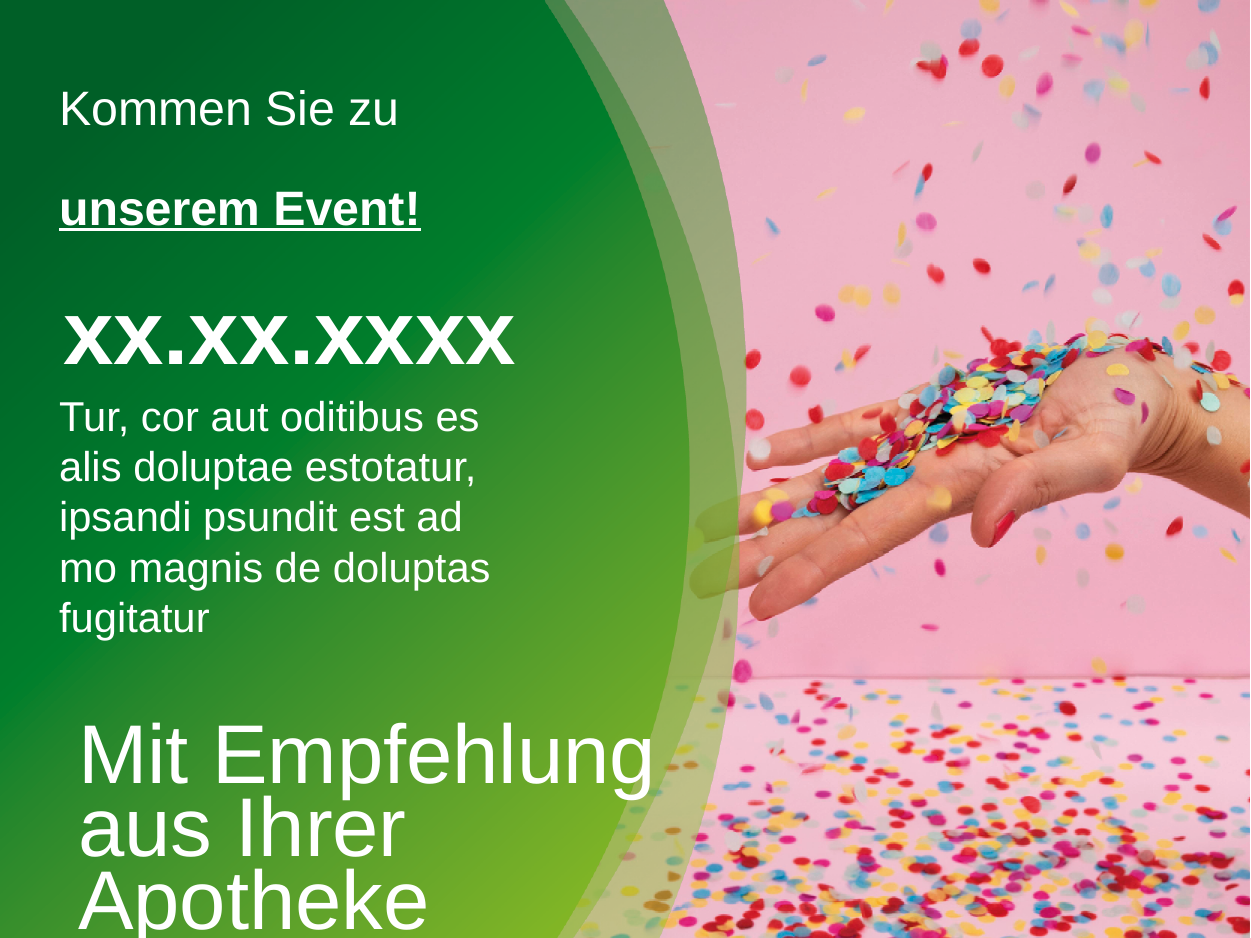

Kommen Sie zu
unserem Event!
xx.xx.xxxx
Tur, cor aut oditibus es
alis doluptae estotatur,
ipsandi psundit est ad
mo magnis de doluptas fugitatur
Mit Empfehlung
aus Ihrer Apotheke